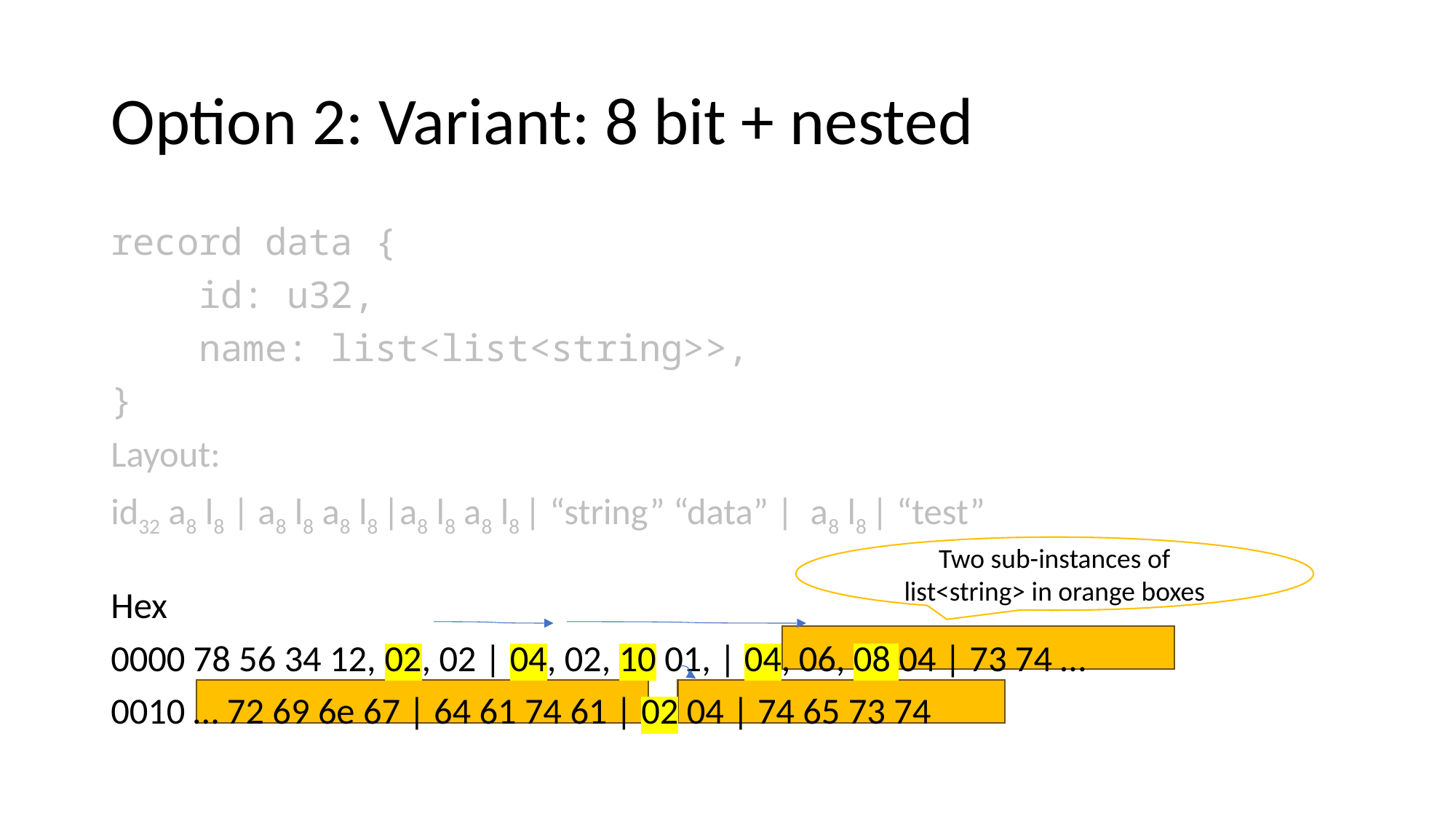

# Option 2: Variant: 8 bit + nested
record data {
    id: u32,
    name: list<list<string>>,
}
Layout:
id32 a8 l8 | a8 l8 a8 l8 |a8 l8 a8 l8 | “string” “data” |  a8 l8 | “test”
Hex
0000 78 56 34 12, 02, 02 | 04, 02, 10 01, | 04, 06, 08 04 | 73 74 …
0010 … 72 69 6e 67 | 64 61 74 61 | 02 04 | 74 65 73 74
Two sub-instances of list<string> in orange boxes